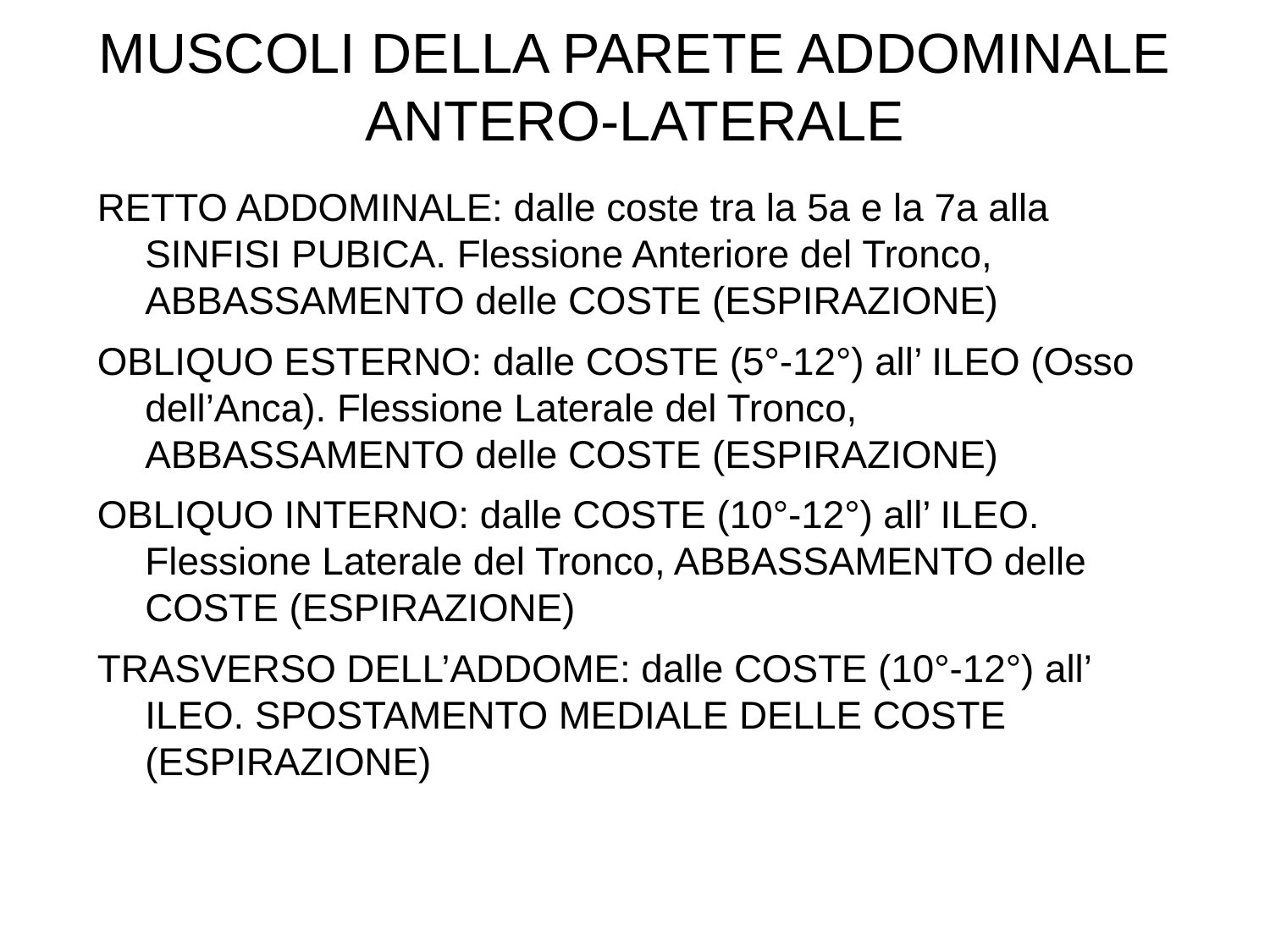

# MUSCOLI DELLA PARETE ADDOMINALE ANTERO-LATERALE
RETTO ADDOMINALE: dalle coste tra la 5a e la 7a alla SINFISI PUBICA. Flessione Anteriore del Tronco, ABBASSAMENTO delle COSTE (ESPIRAZIONE)
OBLIQUO ESTERNO: dalle COSTE (5°-12°) all’ ILEO (Osso dell’Anca). Flessione Laterale del Tronco, ABBASSAMENTO delle COSTE (ESPIRAZIONE)
OBLIQUO INTERNO: dalle COSTE (10°-12°) all’ ILEO. Flessione Laterale del Tronco, ABBASSAMENTO delle COSTE (ESPIRAZIONE)
TRASVERSO DELL’ADDOME: dalle COSTE (10°-12°) all’ ILEO. SPOSTAMENTO MEDIALE DELLE COSTE (ESPIRAZIONE)